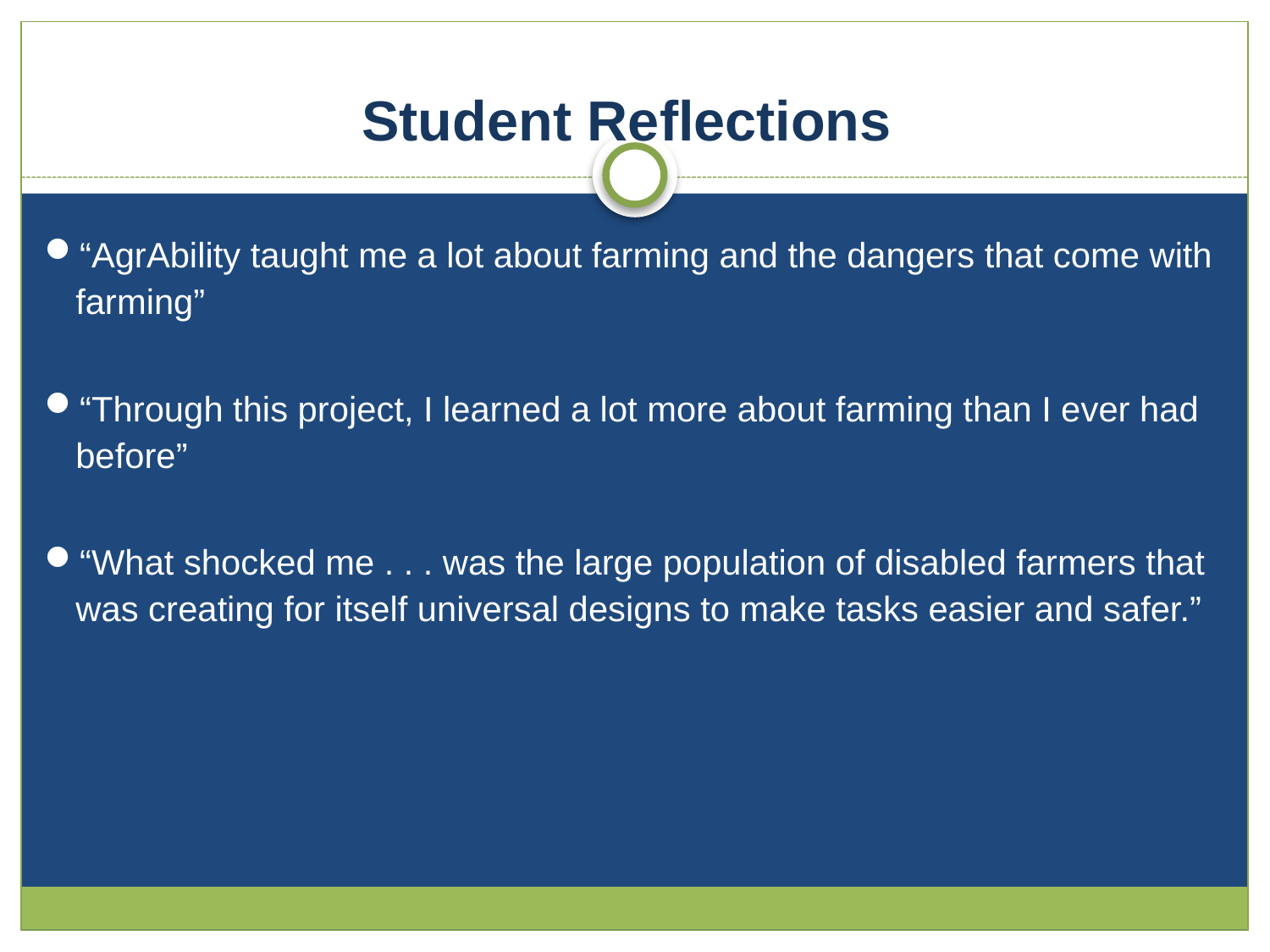

Student Reflections
“AgrAbility taught me a lot about farming and the dangers that come with farming”

“Through this project, I learned a lot more about farming than I ever had before”

“What shocked me . . . was the large population of disabled farmers that was creating for itself universal designs to make tasks easier and safer.”